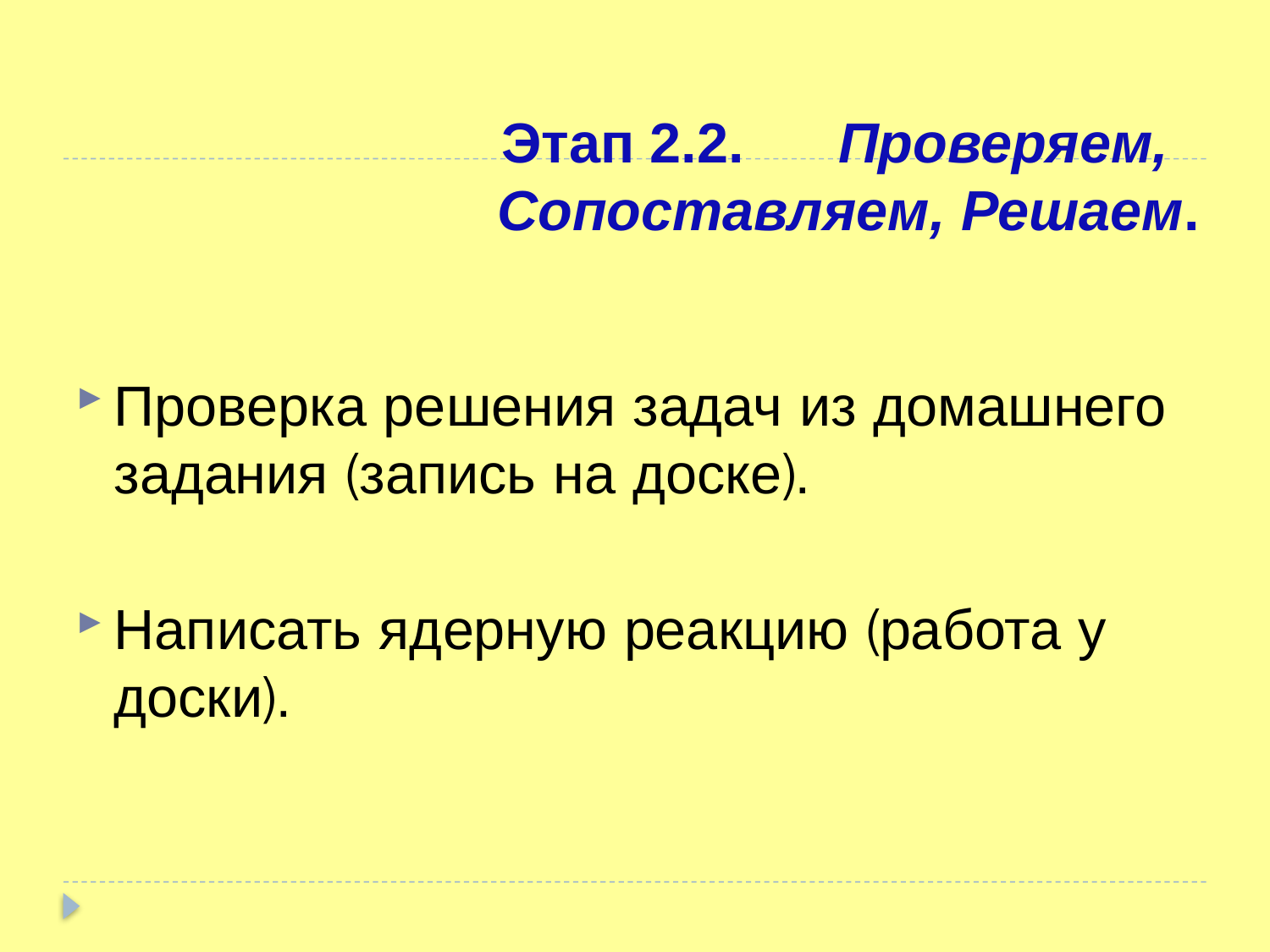

# Этап 2.2.      Проверяем,   Сопоставляем, Решаем.

Проверка решения задач из домашнего задания (запись на доске).

Написать ядерную реакцию (работа у доски).